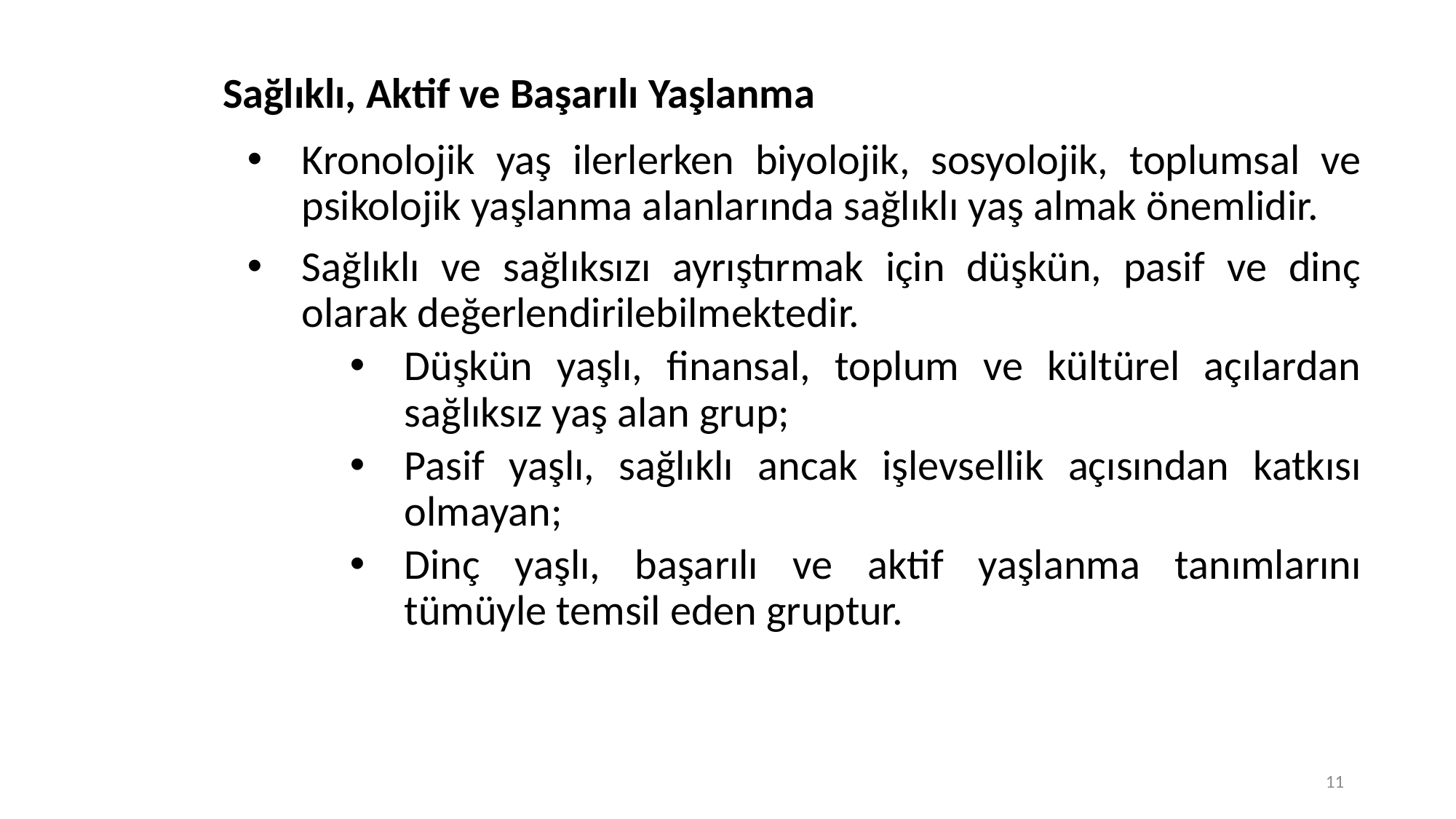

# Sağlıklı, Aktif ve Başarılı Yaşlanma
Kronolojik yaş ilerlerken biyolojik, sosyolojik, toplumsal ve psikolojik yaşlanma alanlarında sağlıklı yaş almak önemlidir.
Sağlıklı ve sağlıksızı ayrıştırmak için düşkün, pasif ve dinç olarak değerlendirilebilmektedir.
Düşkün yaşlı, finansal, toplum ve kültürel açılardan sağlıksız yaş alan grup;
Pasif yaşlı, sağlıklı ancak işlevsellik açısından katkısı olmayan;
Dinç yaşlı, başarılı ve aktif yaşlanma tanımlarını tümüyle temsil eden gruptur.

11